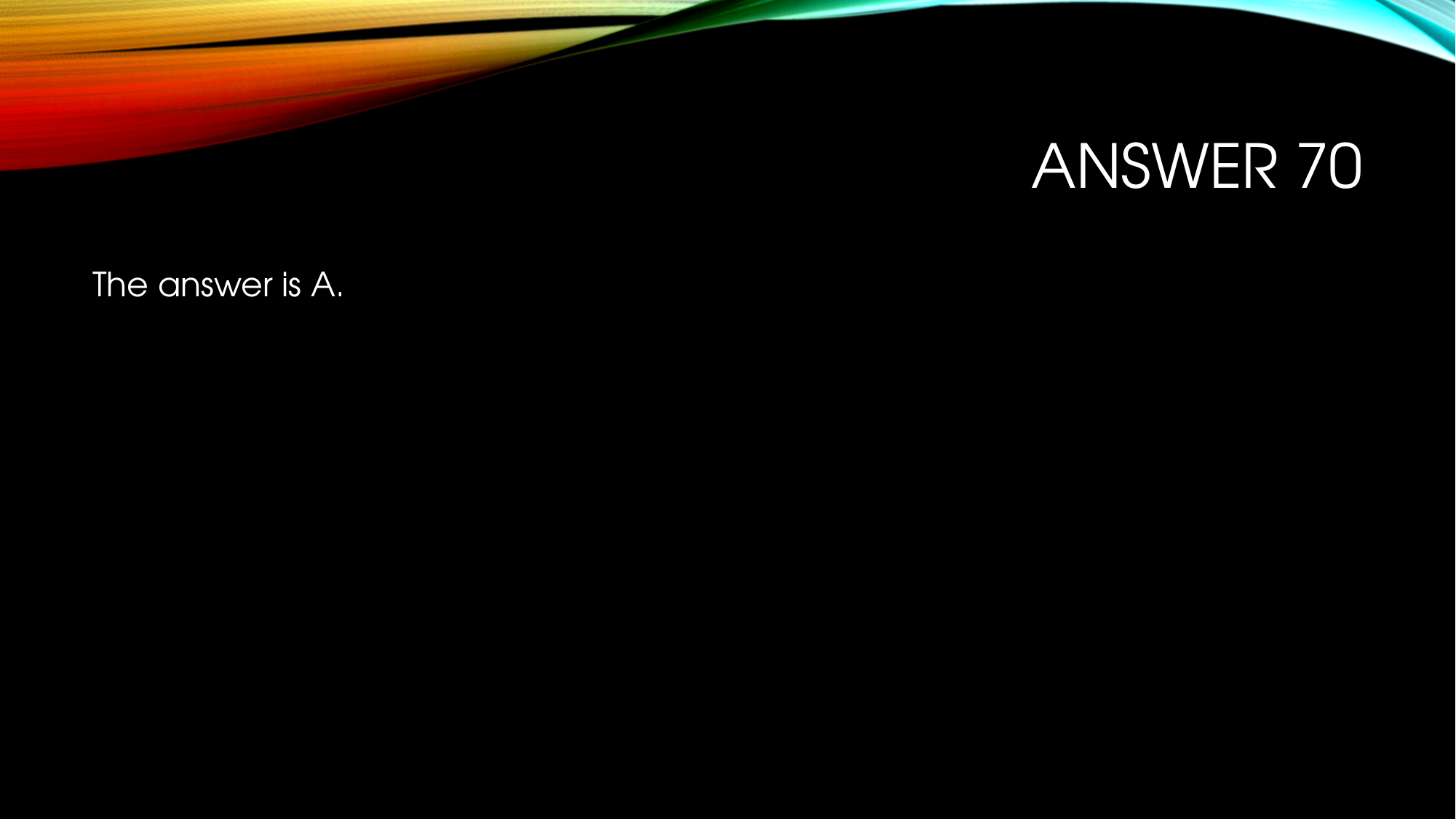

# Answer 70
The answer is A.